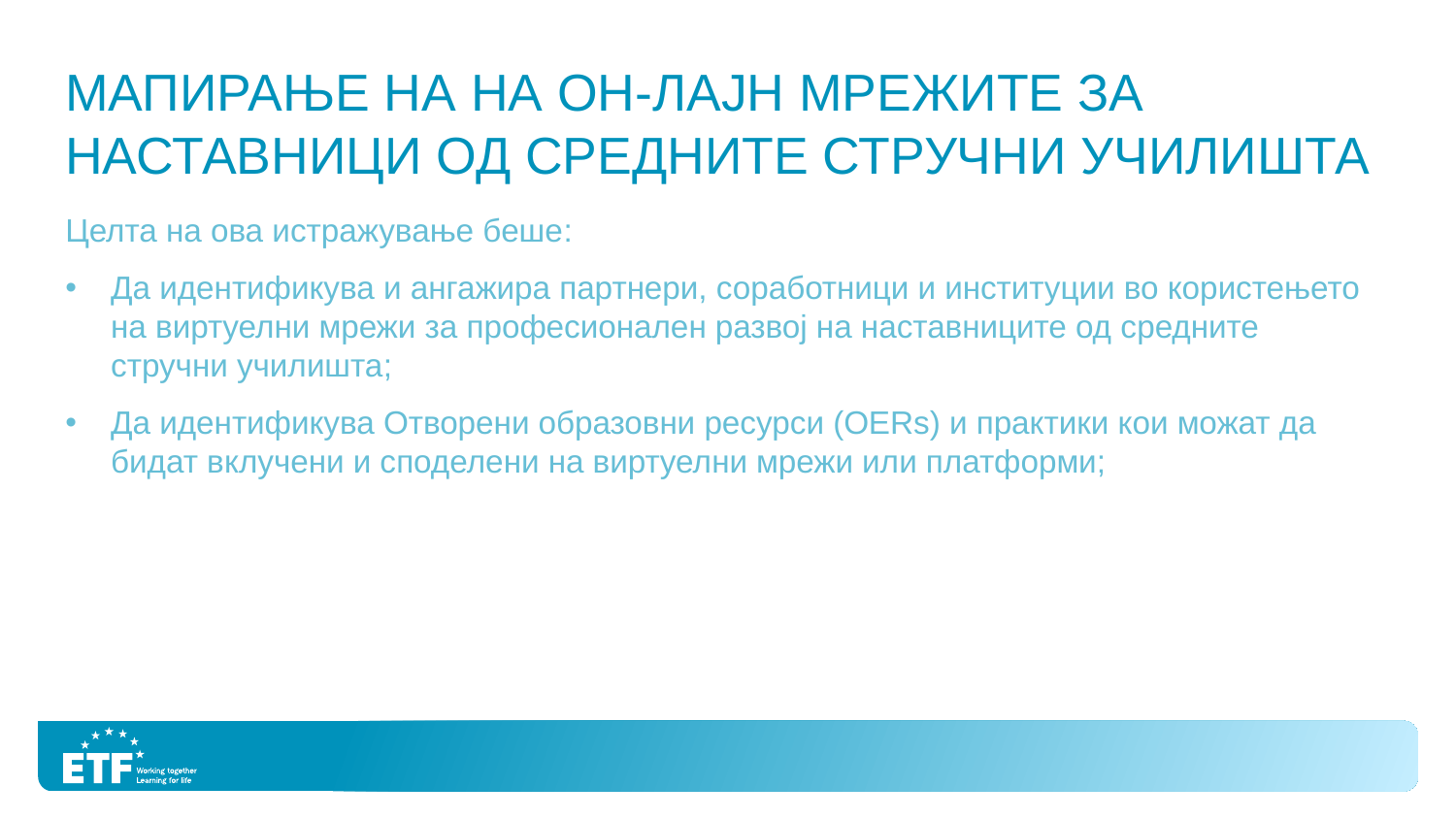

# Мапирање на на он-лајн мрежите за наставници од средните стручни училишта
Целта на ова истражување беше:
Да идентификува и ангажира партнери, соработници и институции во користењето на виртуелни мрежи за професионален развој на наставниците од средните стручни училишта;
Да идентификува Отворени образовни ресурси (OERs) и практики кои можат да бидат вклучени и споделени на виртуелни мрежи или платформи;